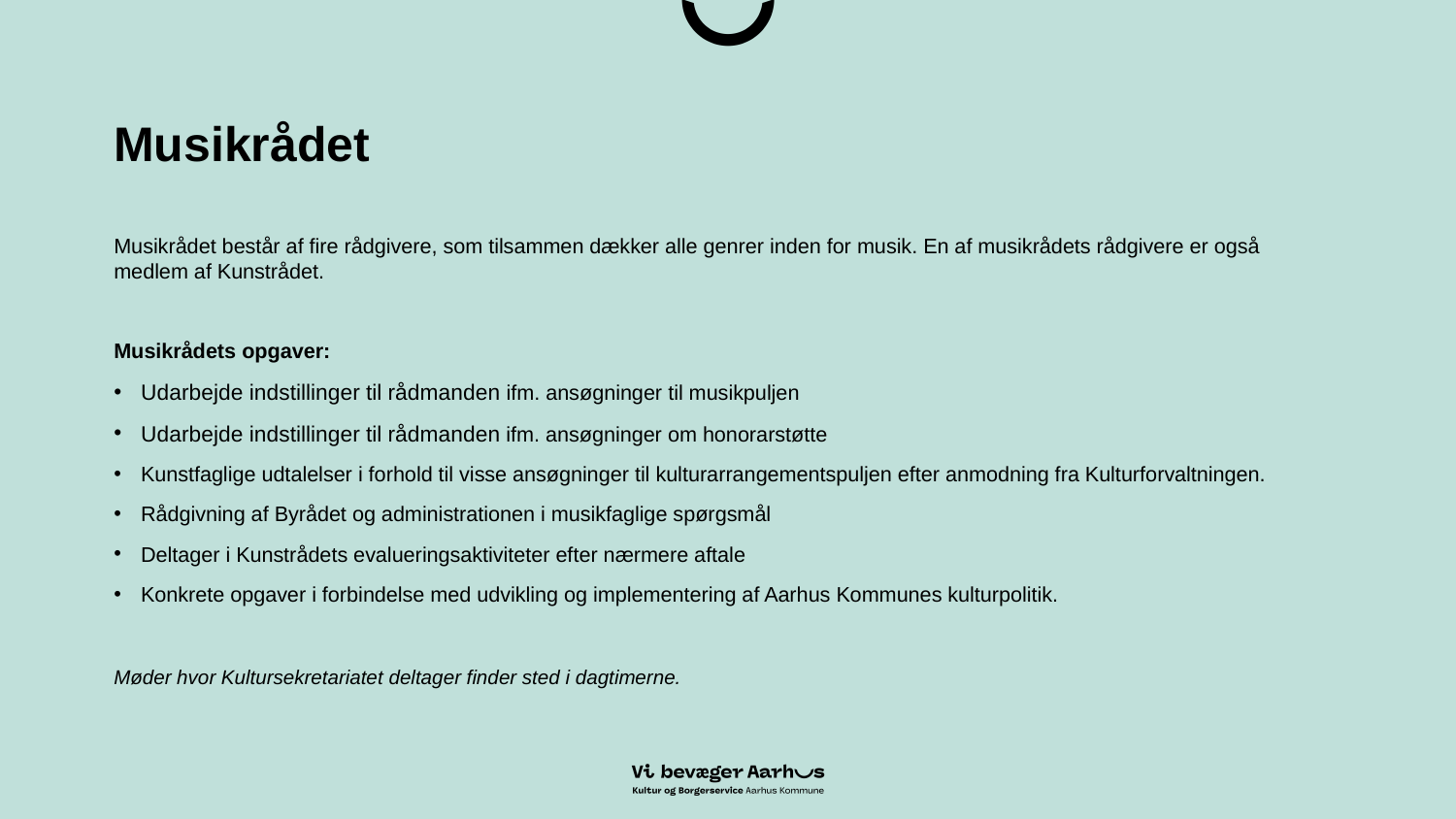

# Musikrådet
Musikrådet består af fire rådgivere, som tilsammen dækker alle genrer inden for musik. En af musikrådets rådgivere er også medlem af Kunstrådet.

Musikrådets opgaver:
Udarbejde indstillinger til rådmanden ifm. ansøgninger til musikpuljen
Udarbejde indstillinger til rådmanden ifm. ansøgninger om honorarstøtte
Kunstfaglige udtalelser i forhold til visse ansøgninger til kulturarrangementspuljen efter anmodning fra Kulturforvaltningen.
Rådgivning af Byrådet og administrationen i musikfaglige spørgsmål
Deltager i Kunstrådets evalueringsaktiviteter efter nærmere aftale
Konkrete opgaver i forbindelse med udvikling og implementering af Aarhus Kommunes kulturpolitik.

Møder hvor Kultursekretariatet deltager finder sted i dagtimerne.